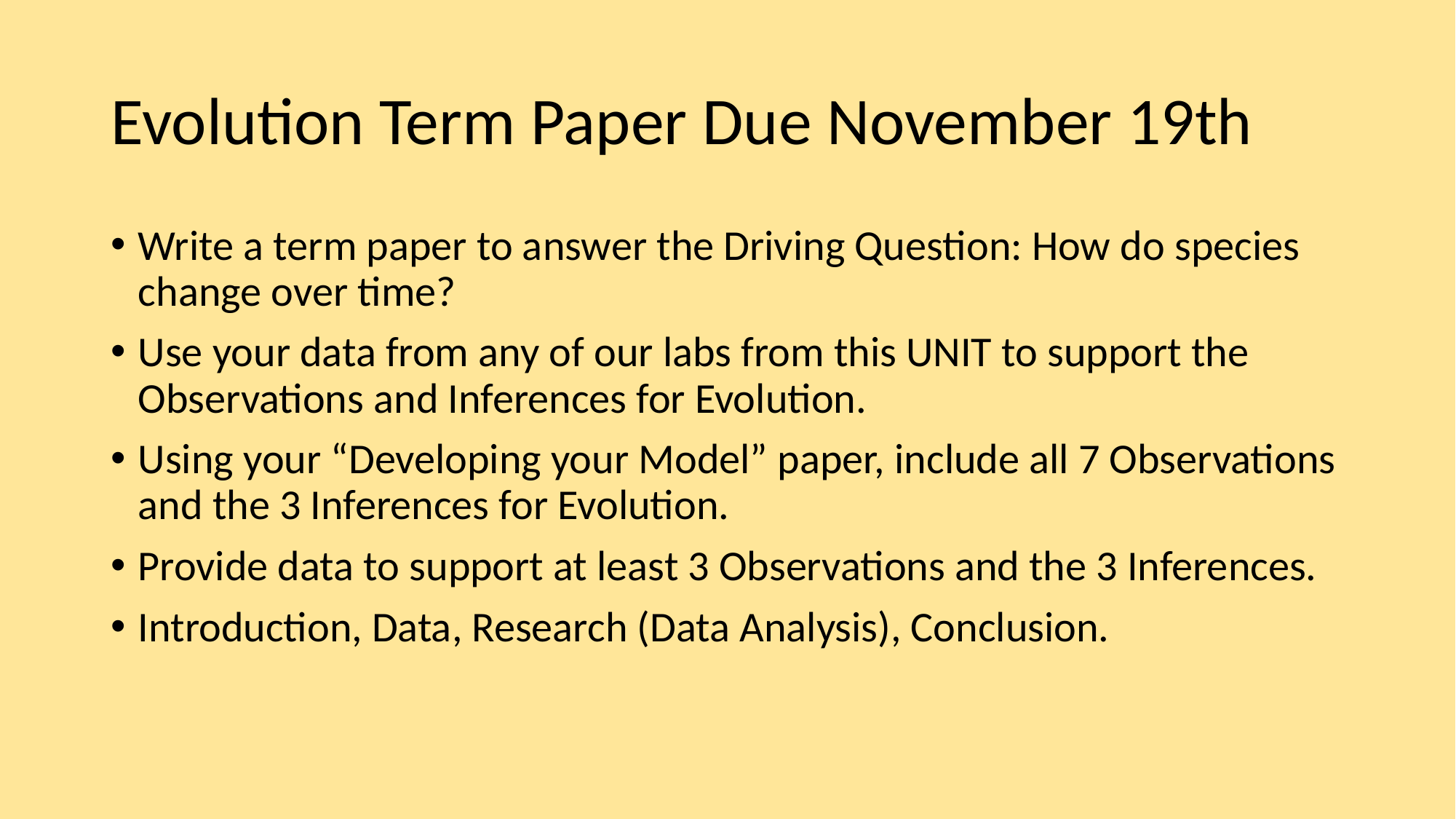

# Evolution Term Paper Due November 19th
Write a term paper to answer the Driving Question: How do species change over time?
Use your data from any of our labs from this UNIT to support the Observations and Inferences for Evolution.
Using your “Developing your Model” paper, include all 7 Observations and the 3 Inferences for Evolution.
Provide data to support at least 3 Observations and the 3 Inferences.
Introduction, Data, Research (Data Analysis), Conclusion.